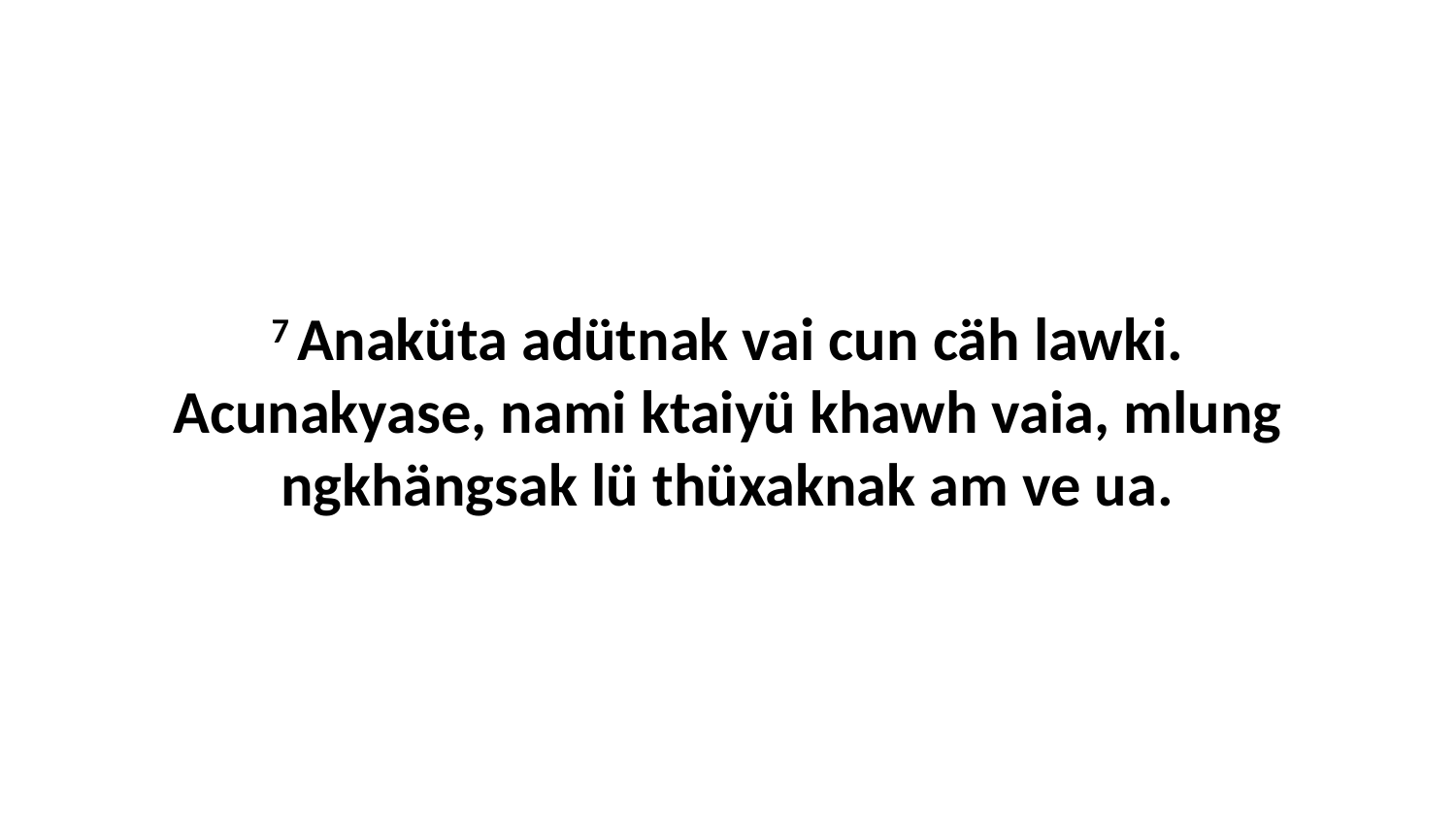

7 Anaküta adütnak vai cun cäh lawki. Acunakyase, nami ktaiyü khawh vaia, mlung ngkhängsak lü thüxaknak am ve ua.